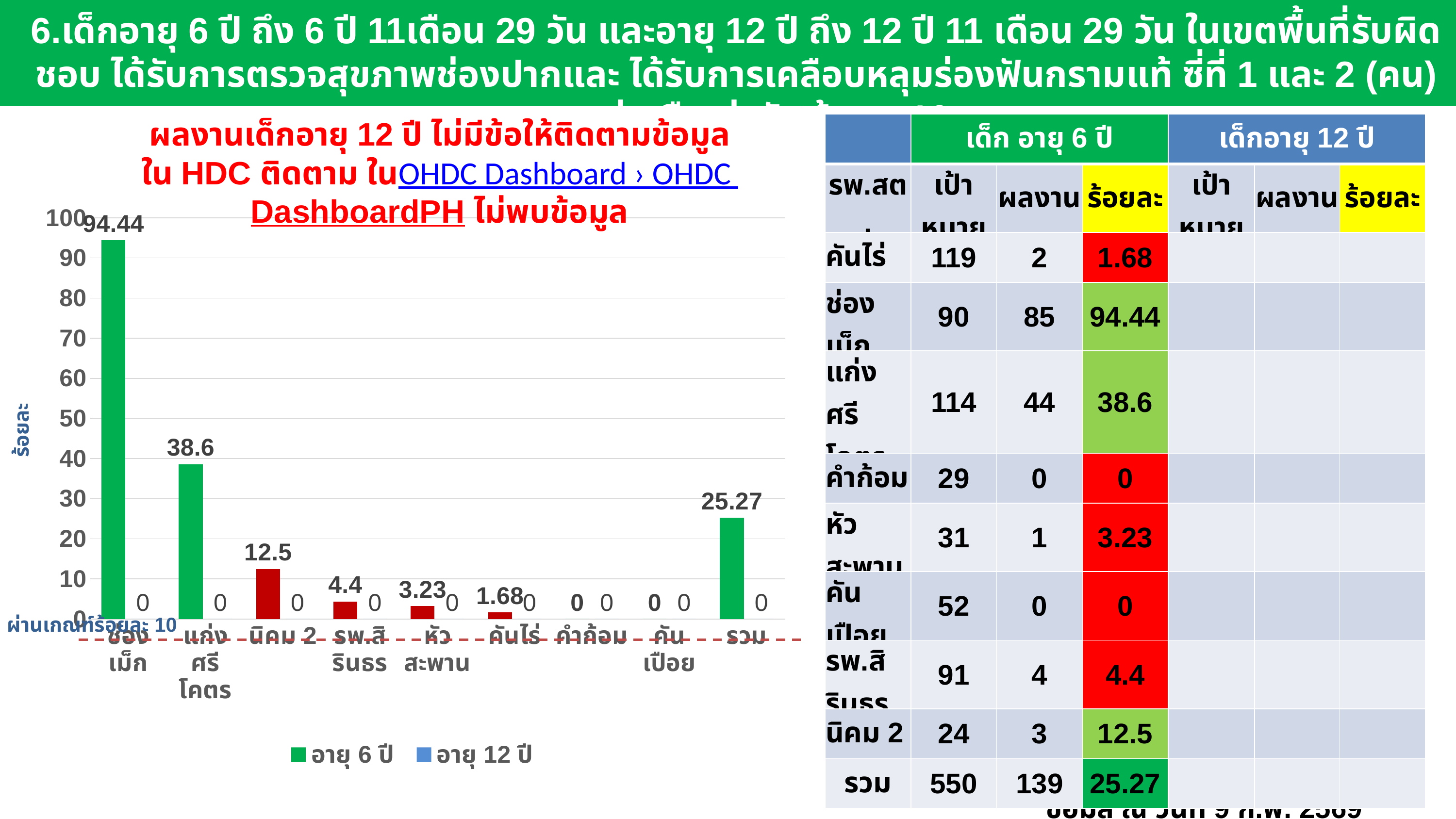

6.เด็กอายุ 6 ปี ถึง 6 ปี 11เดือน 29 วัน และอายุ 12 ปี ถึง 12 ปี 11 เดือน 29 วัน ในเขตพื้นที่รับผิดชอบ ได้รับการตรวจสุขภาพช่องปากและ ได้รับการเคลือบหลุมร่องฟันกรามแท้ ซี่ที่ 1 และ 2 (คน) มากกว่าหรือเท่ากับ ร้อยละ10

### Chart: 1.(HDC 17.1)หญิงตั้งครรภ์ได้รับการตรวจสุขภาพช่องปาก (คน) โดยทันตบุคลากร (ร้อยละ 70)

| Category | อายุ 6 ปี  | อายุ 12 ปี  |
|---|---|---|
| ช่องเม็ก | 94.44 | 0.0 |
| แก่งศรีโคตร | 38.6 | 0.0 |
| นิคม 2 | 12.5 | 0.0 |
| รพ.สิรินธร | 4.4 | 0.0 |
| หัวสะพาน | 3.23 | 0.0 |
| คันไร่ | 1.68 | 0.0 |
| คำก้อม | 0.0 | 0.0 |
| คันเปือย | 0.0 | 0.0 |
| รวม | 25.27 | 0.0 |
ผลงานเด็กอายุ 12 ปี ไม่มีข้อให้ติดตามข้อมูลใน HDC ติดตาม ในOHDC Dashboard › OHDC DashboardPH ไม่พบข้อมูล
|  | เด็ก อายุ 6 ปี |  |  | เด็กอายุ 12 ปี |  |  |
| --- | --- | --- | --- | --- | --- | --- |
| รพ.สต. | เป้าหมาย | ผลงาน | ร้อยละ | เป้าหมาย | ผลงาน | ร้อยละ |
| คันไร่ | 119 | 2 | 1.68 |  |  |  |
| ช่องเม็ก | 90 | 85 | 94.44 |  |  |  |
| แก่งศรีโคตร | 114 | 44 | 38.6 |  |  |  |
| คำก้อม | 29 | 0 | 0 |  |  |  |
| หัวสะพาน | 31 | 1 | 3.23 |  |  |  |
| คันเปือย | 52 | 0 | 0 |  |  |  |
| รพ.สิรินธร | 91 | 4 | 4.4 |  |  |  |
| นิคม 2 | 24 | 3 | 12.5 |  |  |  |
| รวม | 550 | 139 | 25.27 |  |  |  |
ร้อยละ
ผ่านเกณฑ์ร้อยละ 10
ที่มา จากรายงาน HDC ข้อ 17.12 (6ปี)
ข้อมูล ณ วันที่ 9 ก.พ. 2569